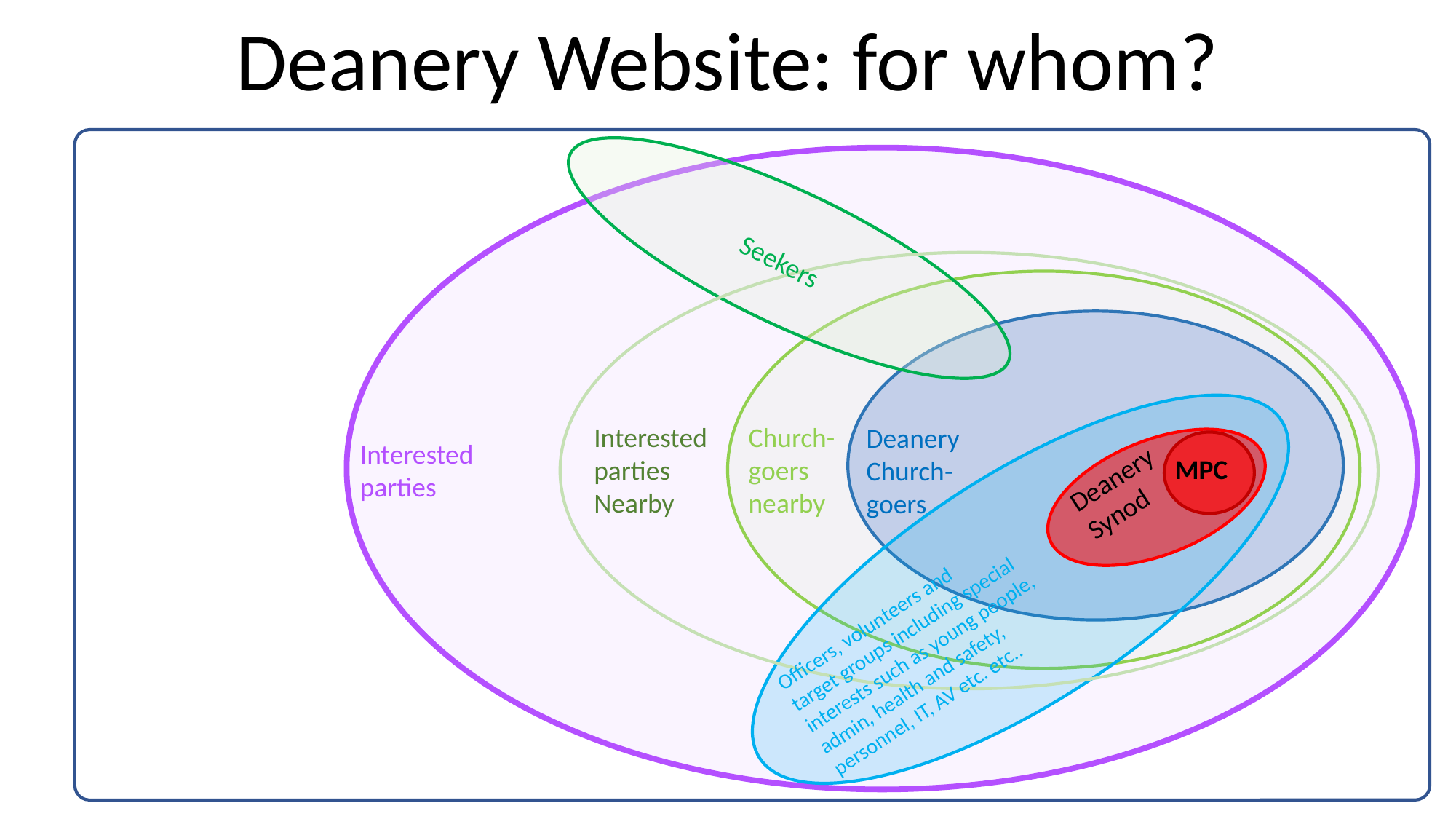

# Deanery Website: for whom?

Seekers

Interested parties
Nearby
Church-
goers
nearby
Deanery
Church-
goers
Interested parties

MPC
Deanery
Synod

Officers, volunteers and
target groups including special interests such as young people, admin, health and safety, personnel, IT, AV etc. etc..